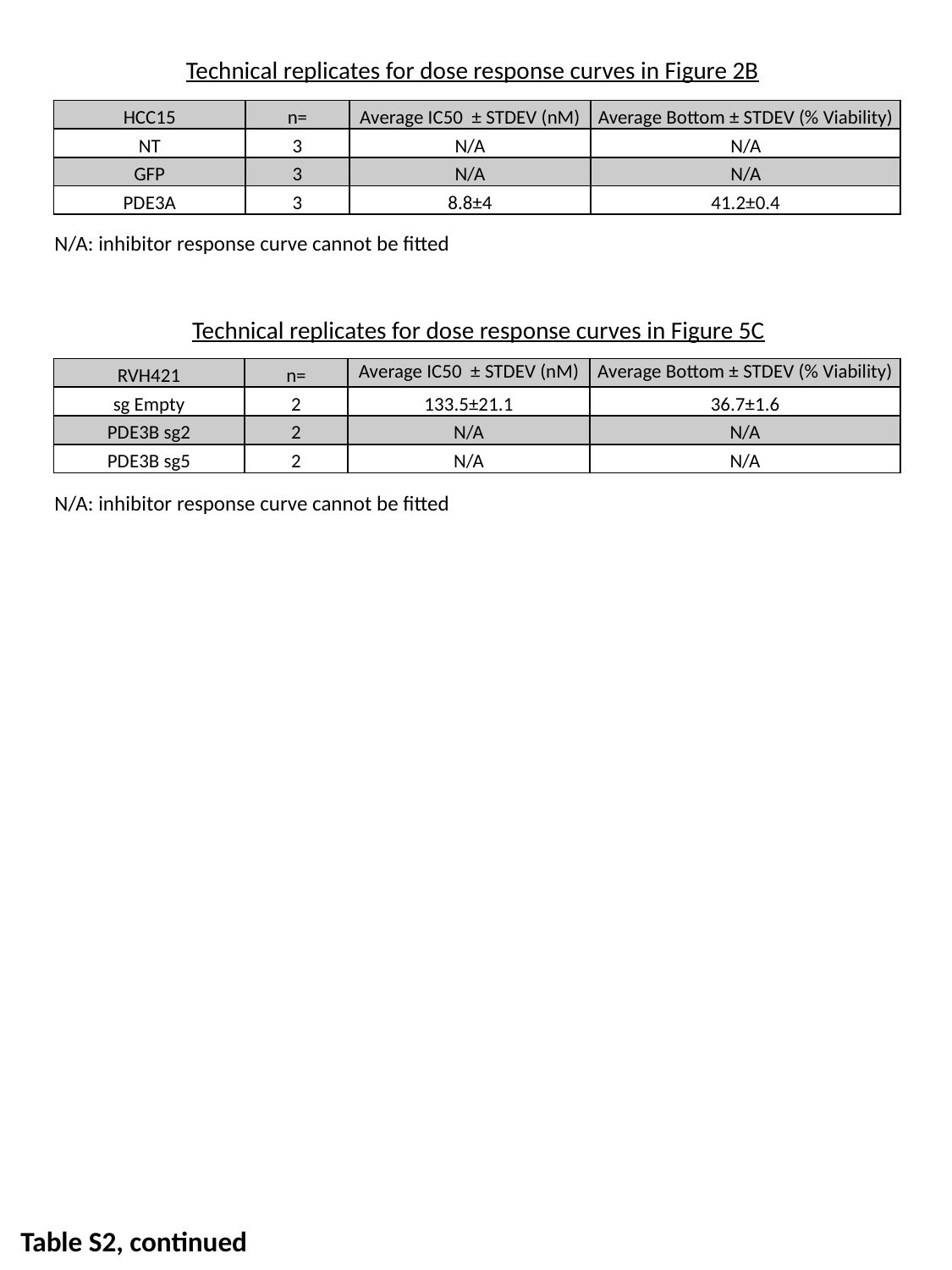

Technical replicates for dose response curves in Figure 2B
| HCC15 | n= | Average IC50 ± STDEV (nM) | Average Bottom ± STDEV (% Viability) |
| --- | --- | --- | --- |
| NT | 3 | N/A | N/A |
| GFP | 3 | N/A | N/A |
| PDE3A | 3 | 8.8±4 | 41.2±0.4 |
N/A: inhibitor response curve cannot be fitted
Technical replicates for dose response curves in Figure 5C
| RVH421 | n= | Average IC50 ± STDEV (nM) | Average Bottom ± STDEV (% Viability) |
| --- | --- | --- | --- |
| sg Empty | 2 | 133.5±21.1 | 36.7±1.6 |
| PDE3B sg2 | 2 | N/A | N/A |
| PDE3B sg5 | 2 | N/A | N/A |
N/A: inhibitor response curve cannot be fitted
Table S2, continued